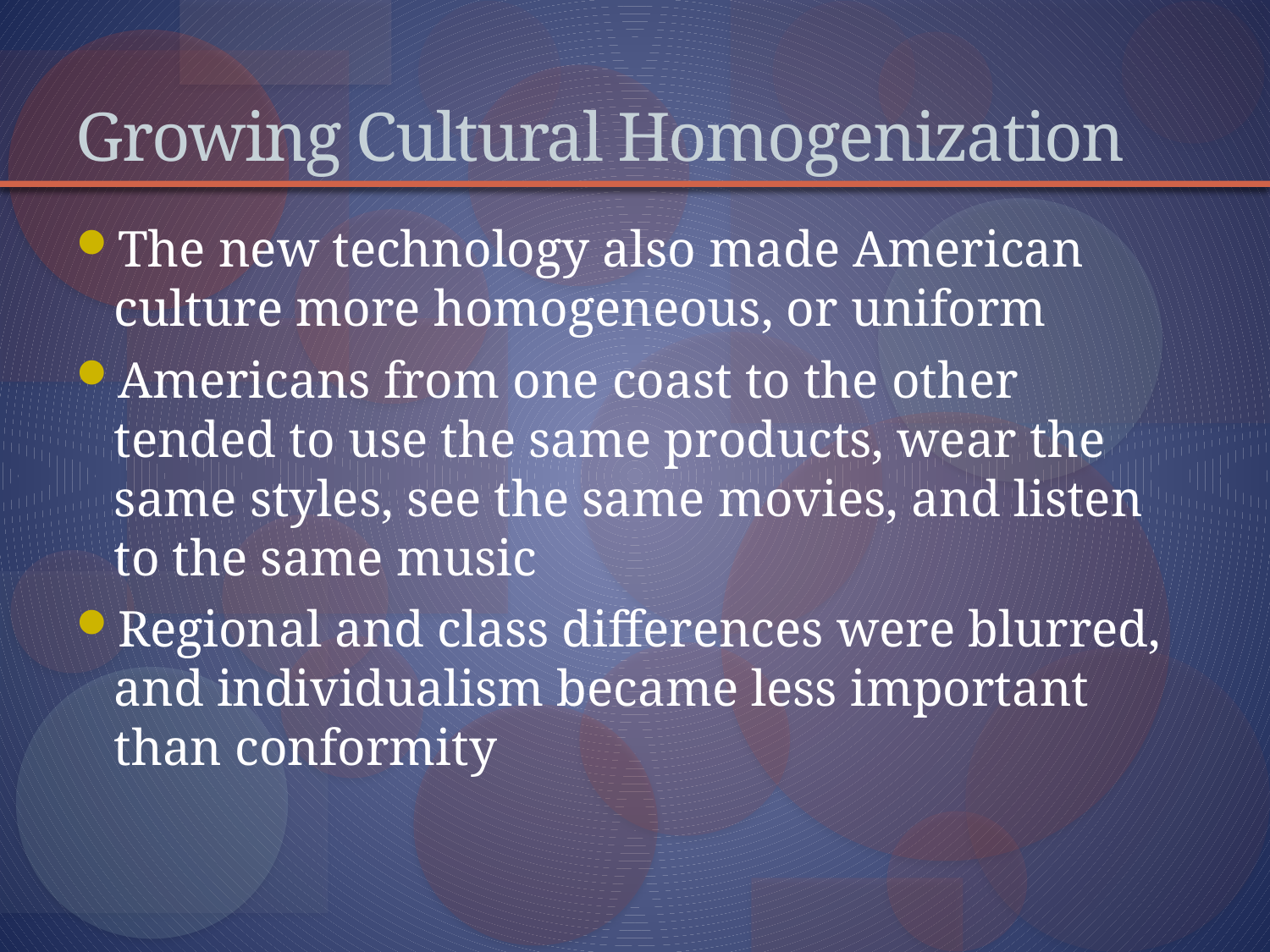

# Growing Cultural Homogenization
The new technology also made American culture more homogeneous, or uniform
Americans from one coast to the other tended to use the same products, wear the same styles, see the same movies, and listen to the same music
Regional and class differences were blurred, and individualism became less important than conformity